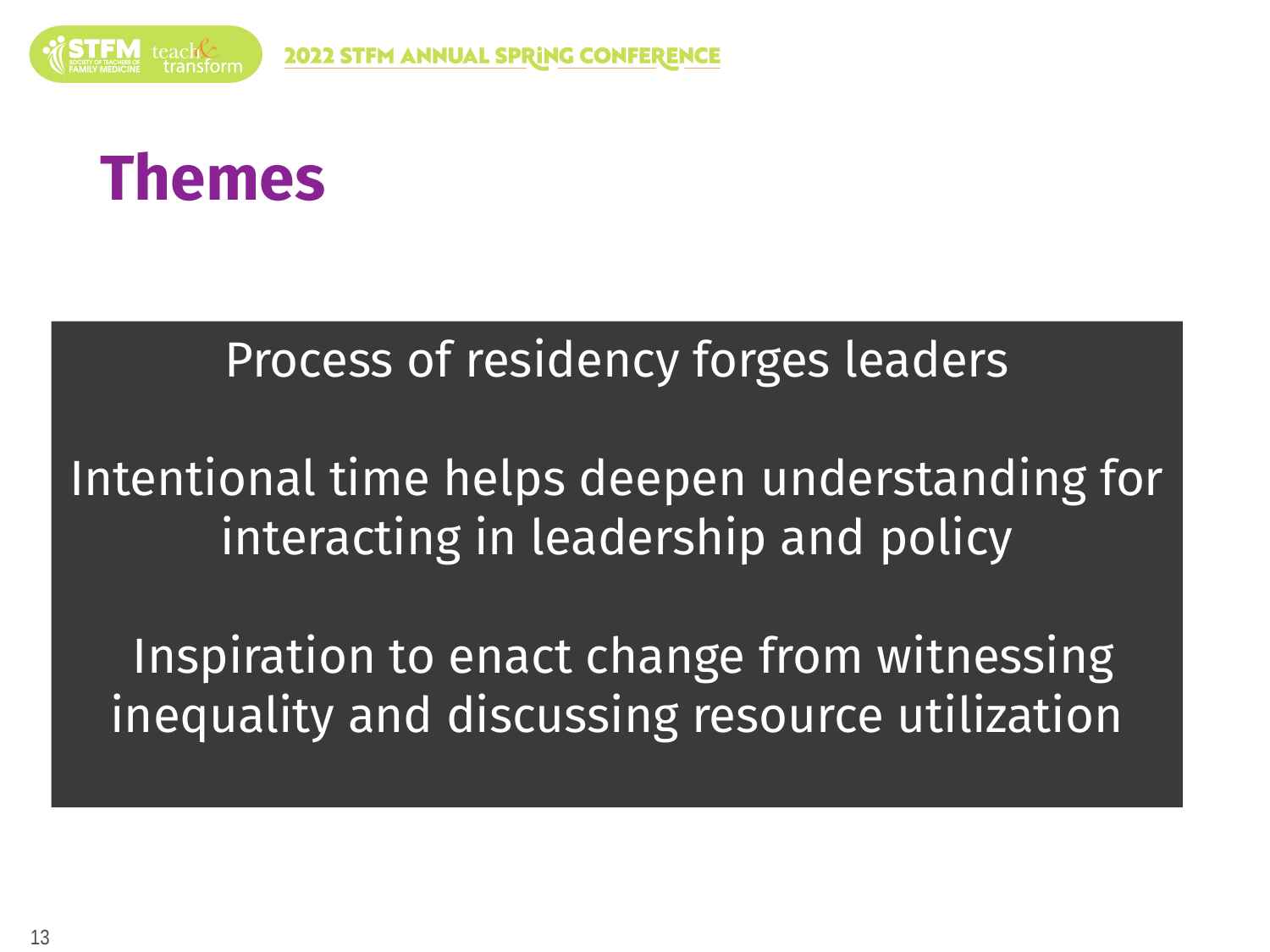

# Themes
Process of residency forges leaders

Intentional time helps deepen understanding for interacting in leadership and policy

 Inspiration to enact change from witnessing inequality and discussing resource utilization

13